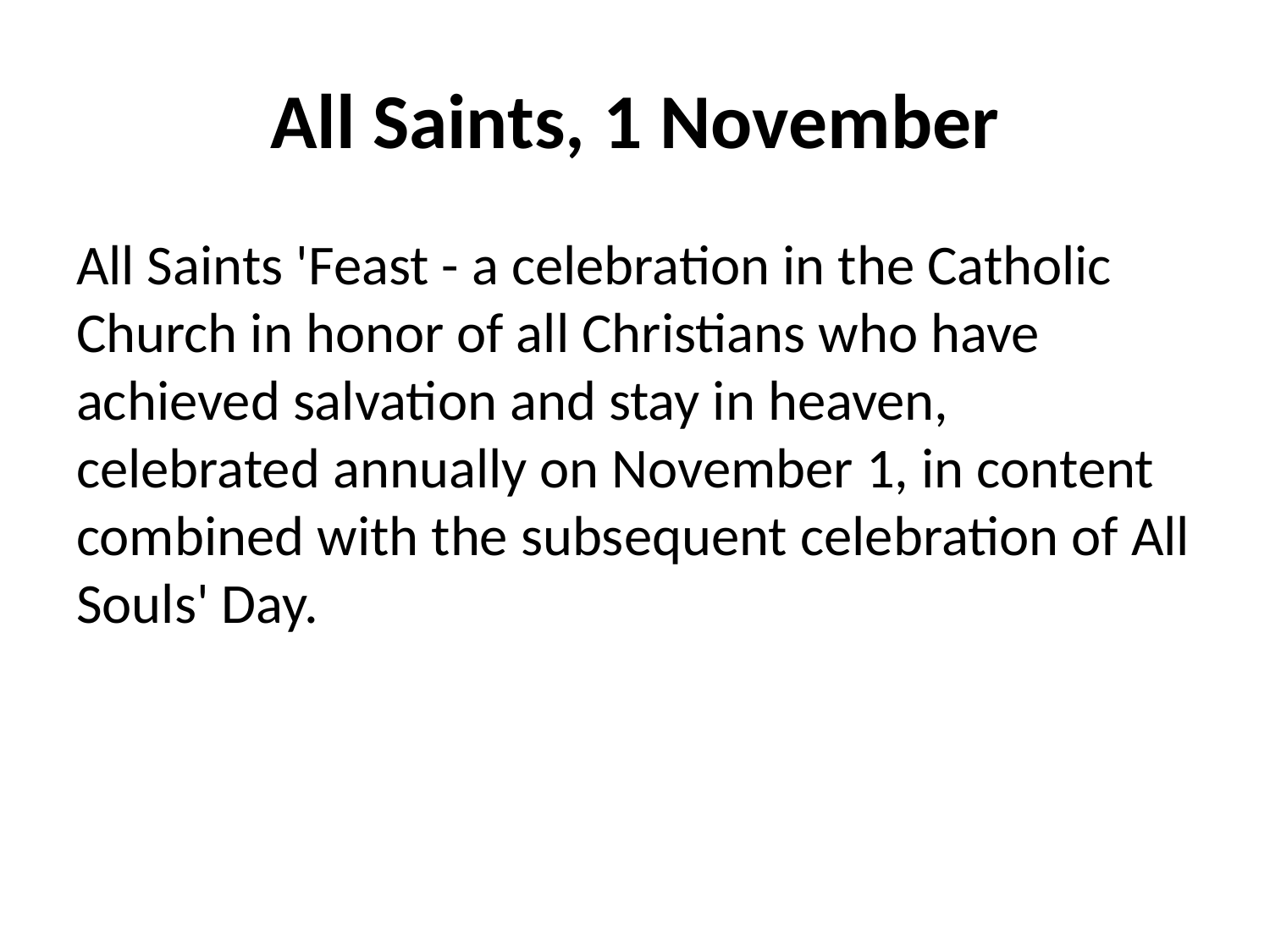

# All Saints, 1 November
All Saints 'Feast - a celebration in the Catholic Church in honor of all Christians who have achieved salvation and stay in heaven, celebrated annually on November 1, in content combined with the subsequent celebration of All Souls' Day.